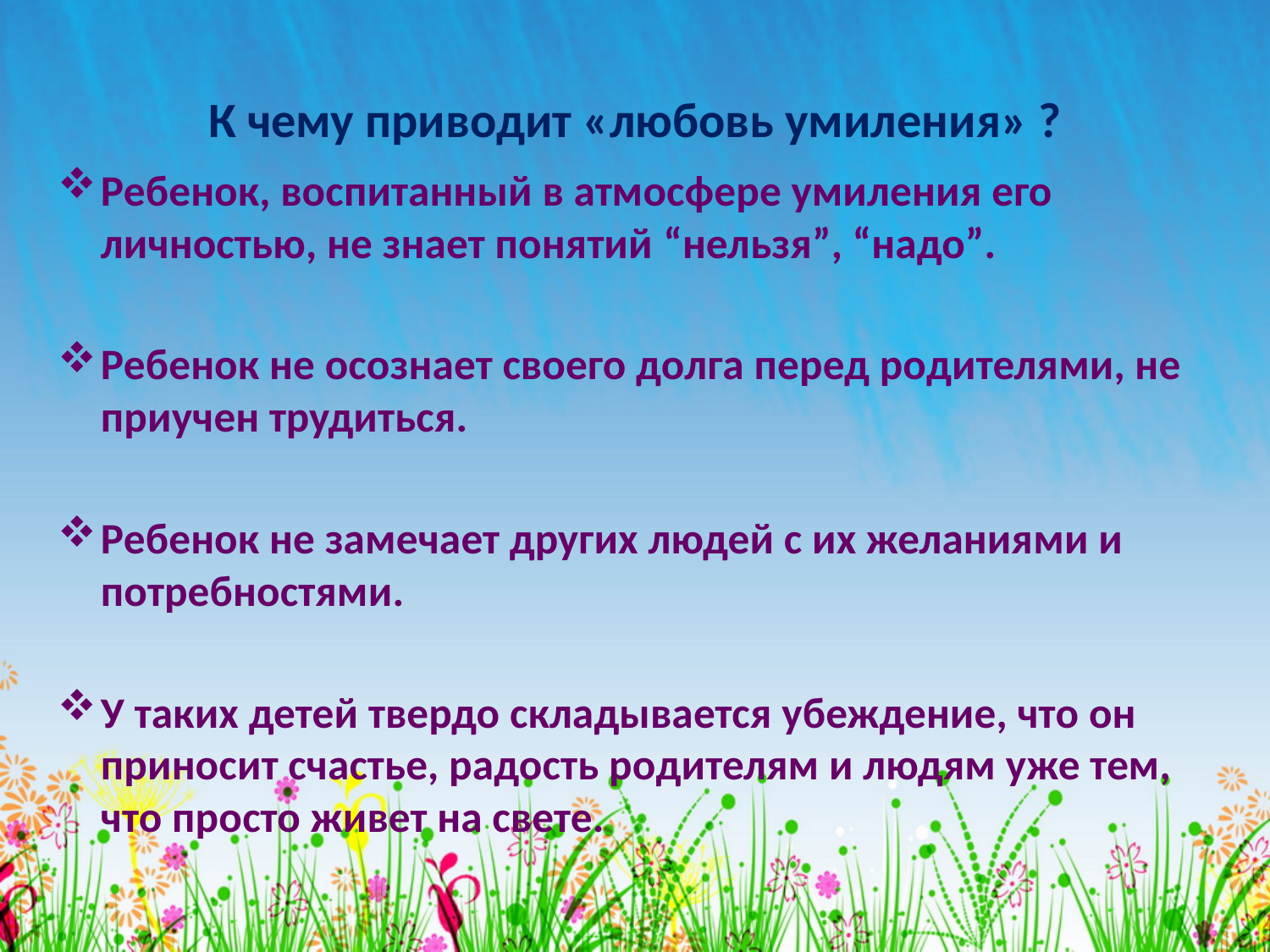

# К чему приводит «любовь умиления» ?
Ребенок, воспитанный в атмосфере умиления его личностью, не знает понятий “нельзя”, “надо”.

Ребенок не осознает своего долга перед родителями, не приучен трудиться.

Ребенок не замечает других людей с их желаниями и потребностями.

У таких детей твердо складывается убеждение, что он приносит счастье, радость родителям и людям уже тем, что просто живет на свете.